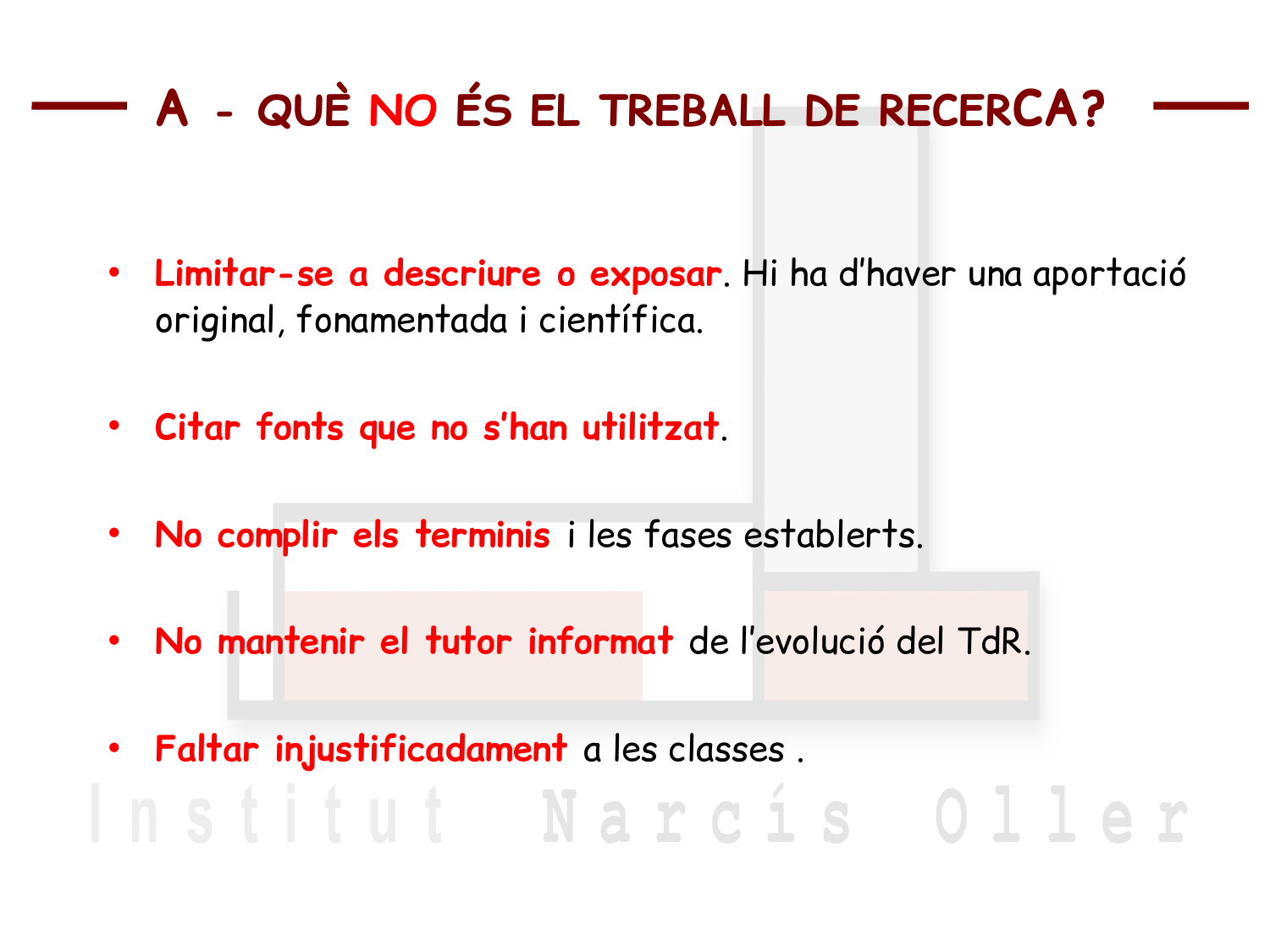

A - QUÈ NO ÉS EL TREBALL DE RECERCA?

Limitar-se a descriure o exposar. Hi ha d’haver una aportació original, fonamentada i científica.

Citar fonts que no s’han utilitzat.

No complir els terminis i les fases establerts.

No mantenir el tutor informat de l’evolució del TdR.

Faltar injustificadament a les classes .

9